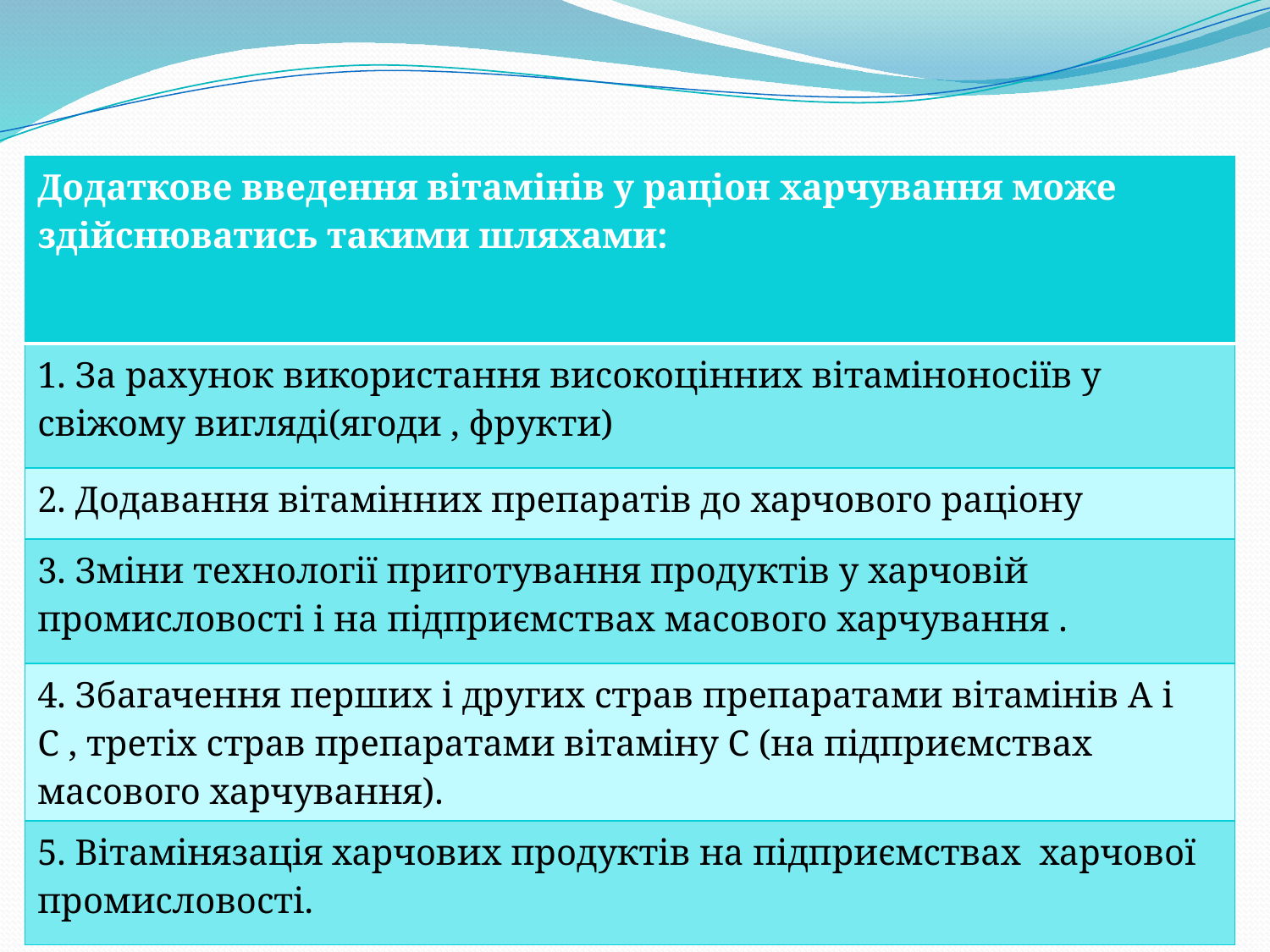

| Додаткове введення вітамінів у раціон харчування може здійснюватись такими шляхами: |
| --- |
| 1. За рахунок використання високоцінних вітаміноносіїв у свіжому вигляді(ягоди , фрукти) |
| 2. Додавання вітамінних препаратів до харчового раціону |
| 3. Зміни технології приготування продуктів у харчовій промисловості і на підприємствах масового харчування . |
| 4. Збагачення перших і других страв препаратами вітамінів А і С , третіх страв препаратами вітаміну С (на підприємствах масового харчування). |
| 5. Вітамінязація харчових продуктів на підприємствах харчової промисловості. |